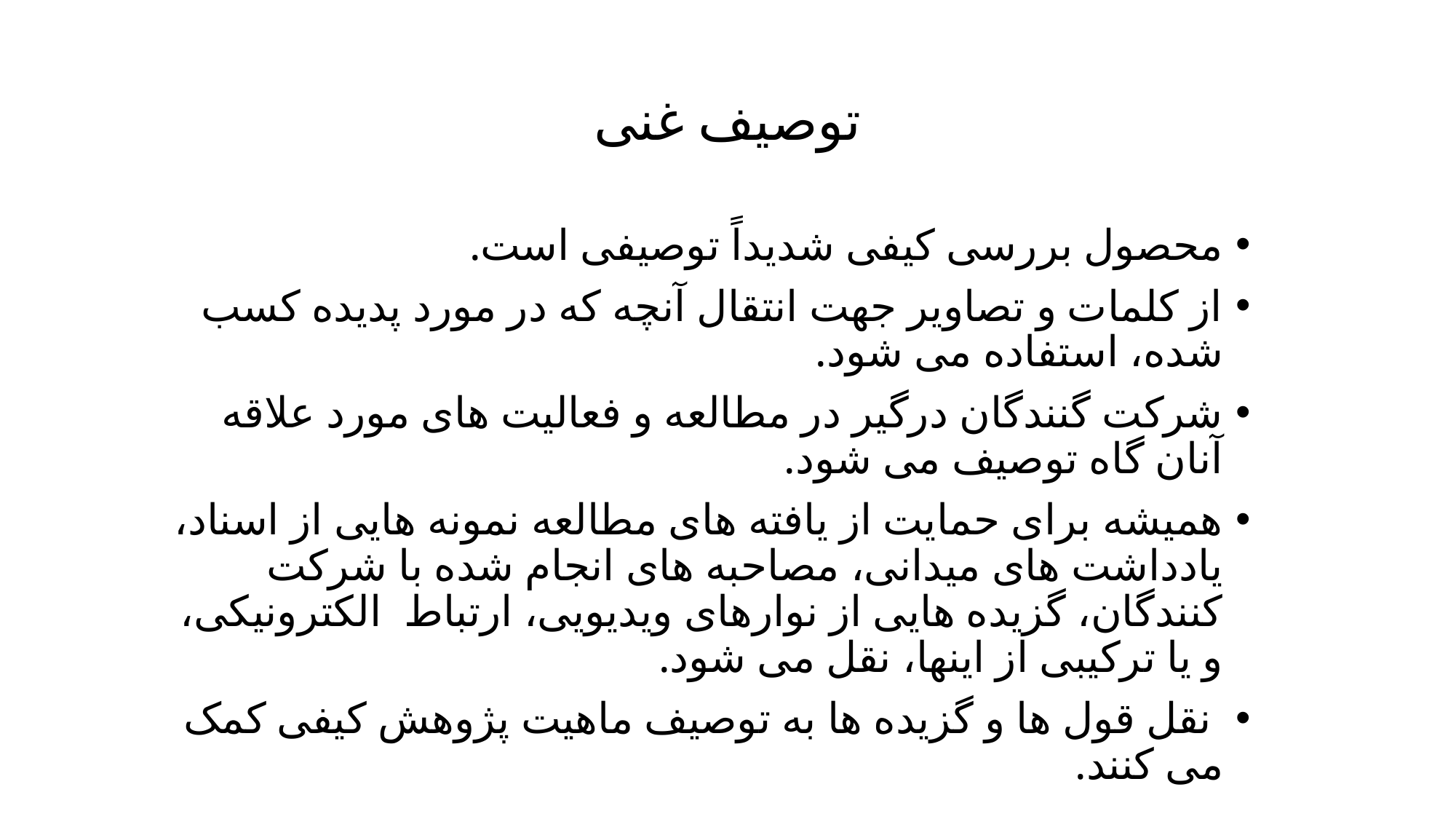

# توصیف غنی
محصول بررسی کیفی شدیداً توصیفی است.
از کلمات و تصاویر جهت انتقال آنچه که در مورد پدیده کسب شده، استفاده می شود.
شرکت گنندگان درگیر در مطالعه و فعالیت های مورد علاقه آنان گاه توصیف می شود.
همیشه برای حمایت از یافته های مطالعه نمونه هایی از اسناد، یادداشت های میدانی، مصاحبه های انجام شده با شرکت کنندگان، گزیده هایی از نوارهای ویدیویی، ارتباط  الکترونیکی، و یا ترکیبی از اینها، نقل می شود.
 نقل قول ها و گزیده ها به توصیف ماهیت پژوهش کیفی کمک می کنند.